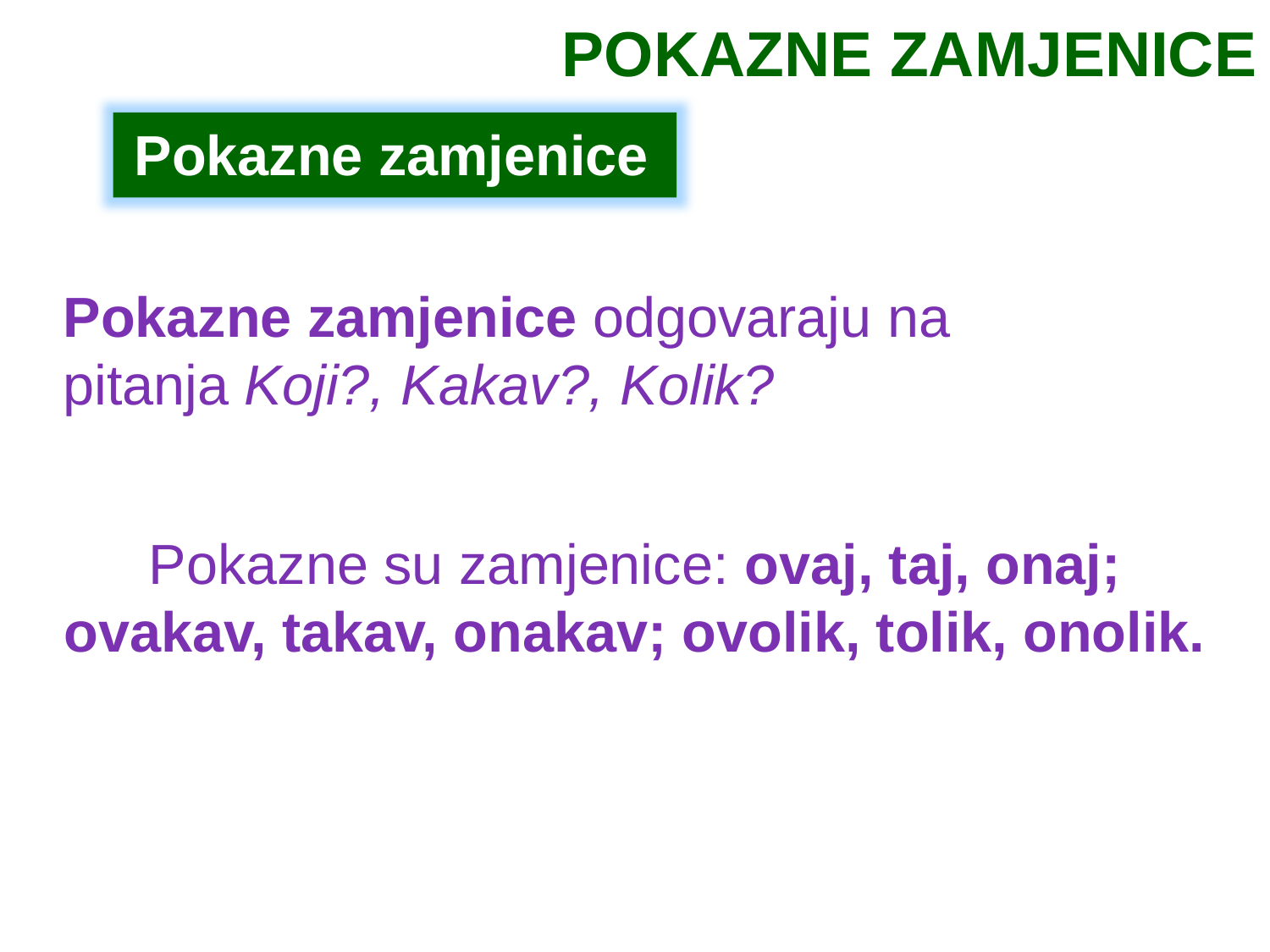

POKAZNE ZAMJENICE
Pokazne zamjenice

Pokazne zamjenice odgovaraju na pitanja Koji?, Kakav?, Kolik?
Pokazne su zamjenice: ovaj, taj, onaj; ovakav, takav, onakav; ovolik, tolik, onolik.